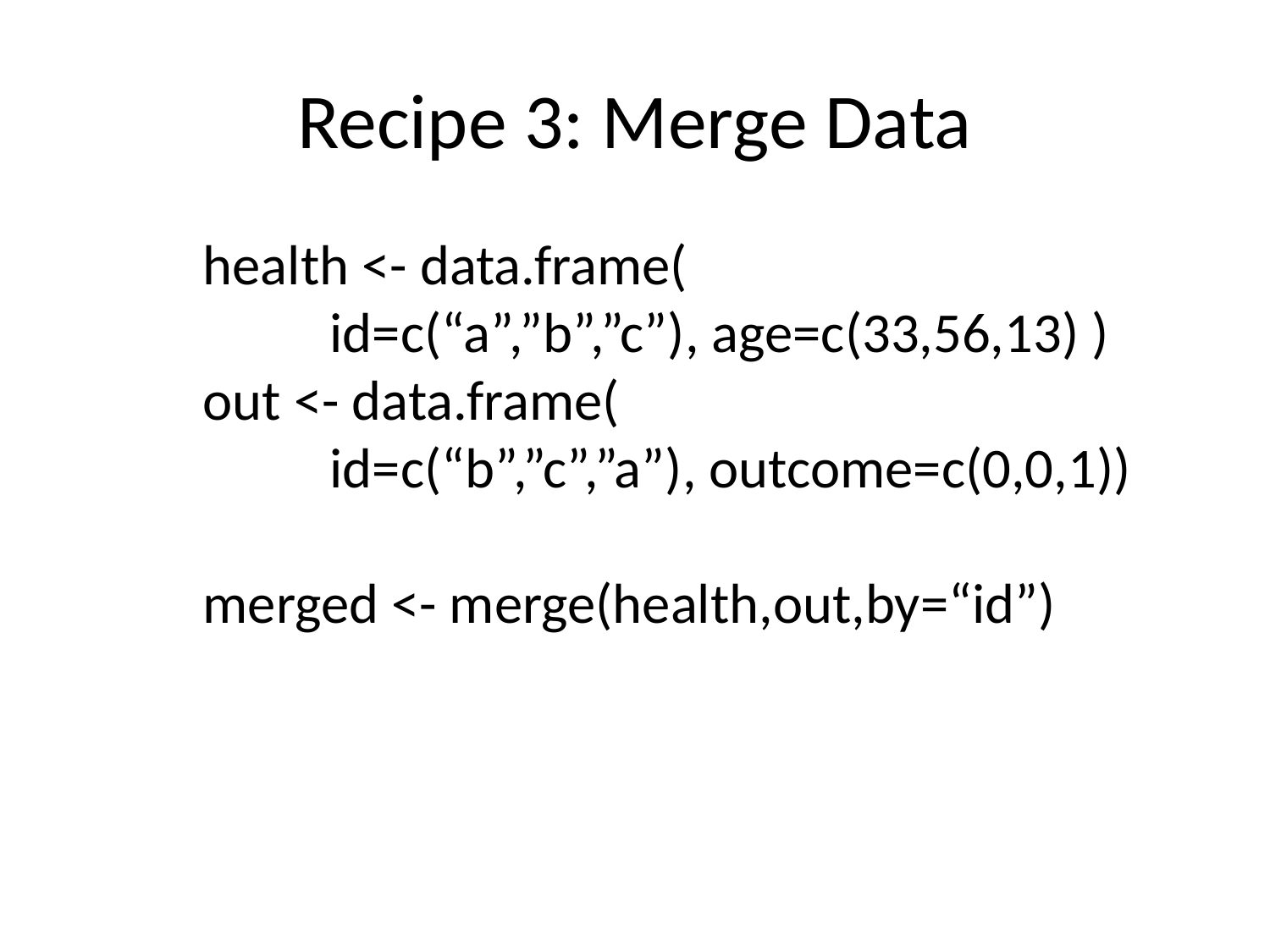

Recipe 3: Merge Data
	health <- data.frame(
		id=c(“a”,”b”,”c”), age=c(33,56,13) )
	out <- data.frame(
		id=c(“b”,”c”,”a”), outcome=c(0,0,1))

	merged <- merge(health,out,by=“id”)